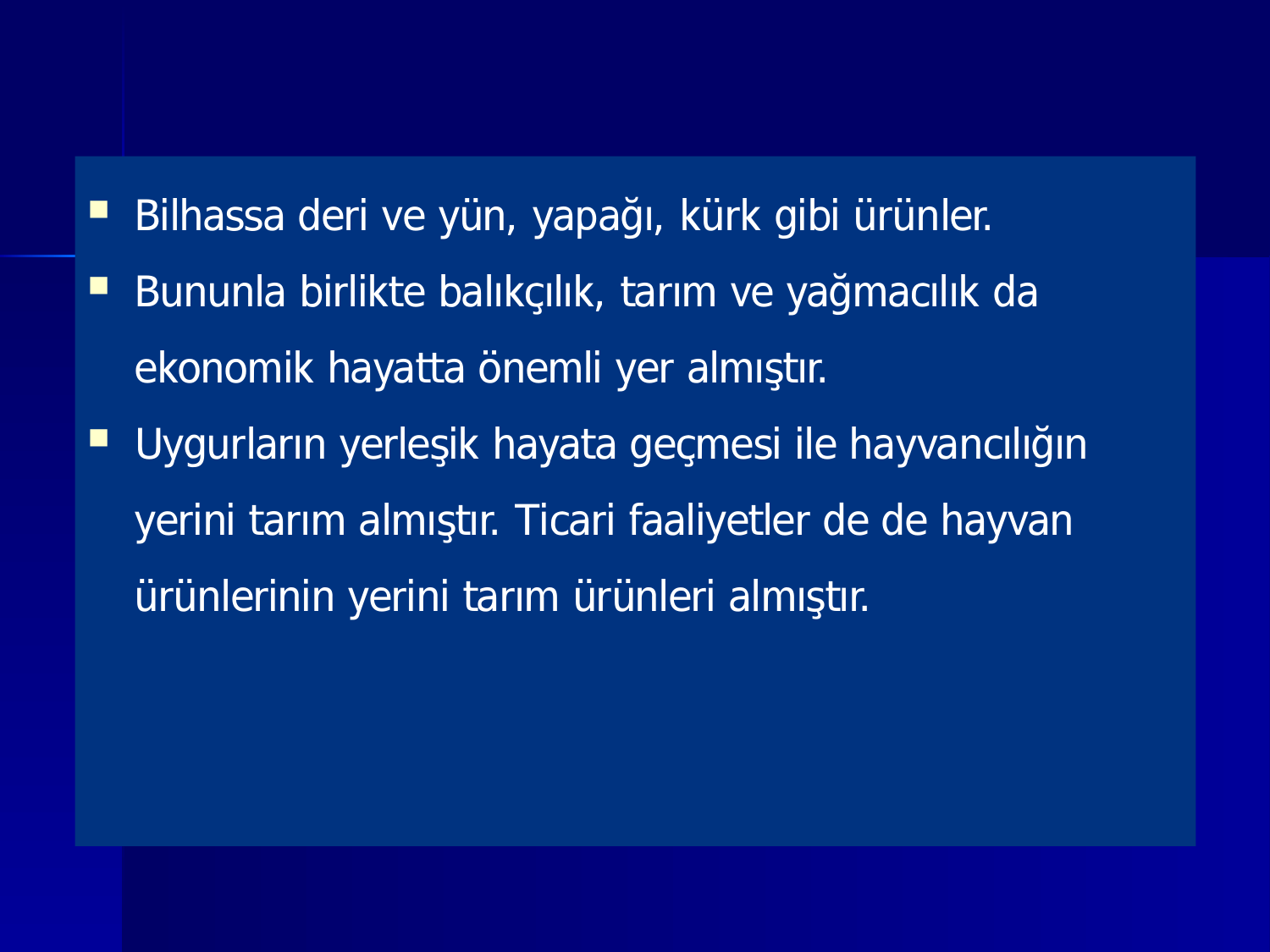

Bilhassa deri ve yün, yapağı, kürk gibi ürünler.
Bununla birlikte balıkçılık, tarım ve yağmacılık da ekonomik hayatta önemli yer almıştır.
Uygurların yerleşik hayata geçmesi ile hayvancılığın yerini tarım almıştır. Ticari faaliyetler de de hayvan ürünlerinin yerini tarım ürünleri almıştır.